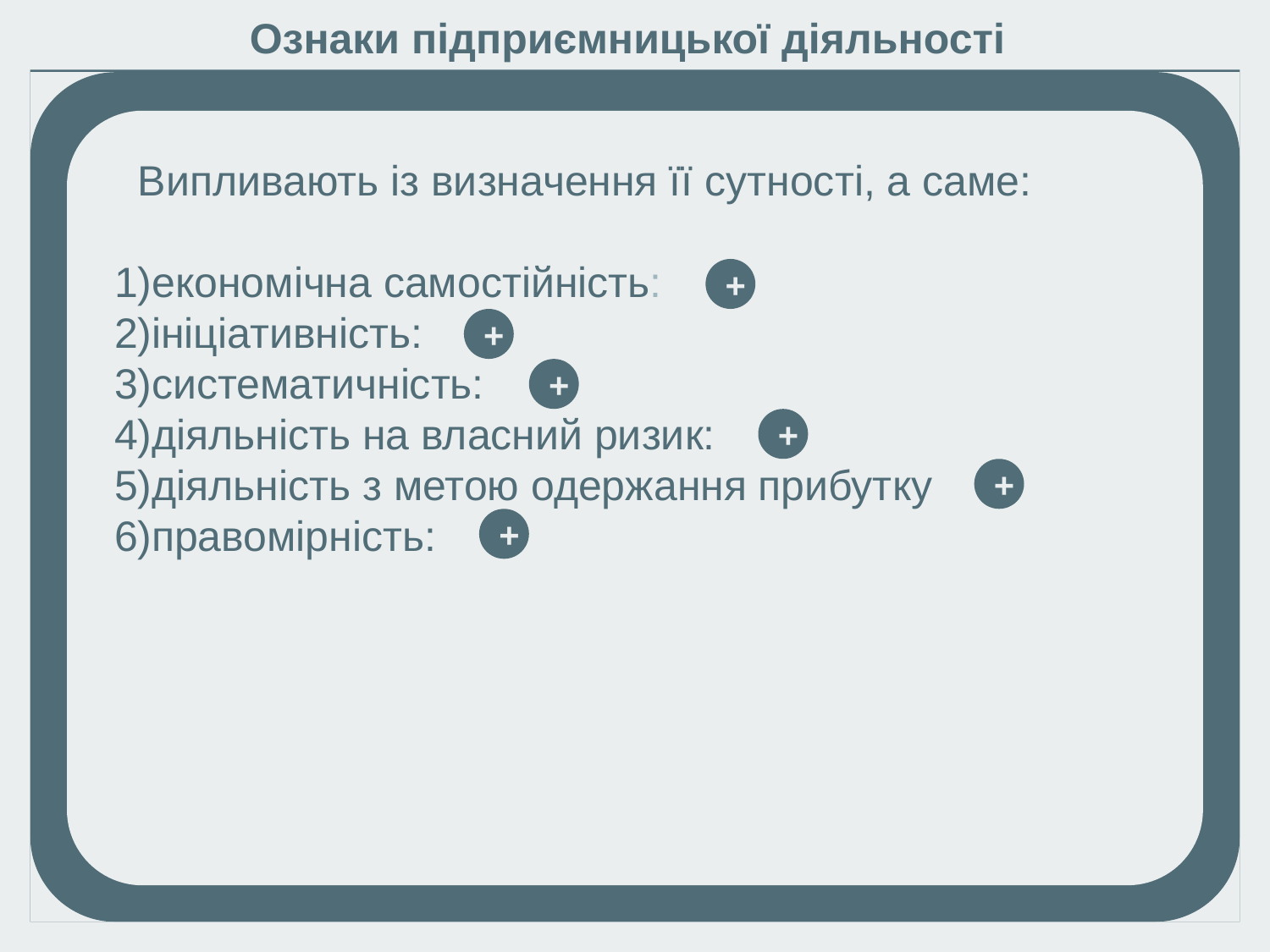

Ознаки підприємницької діяльності

  Випливають із визначення її сутності, а саме:

економічна самостійність:
ініціативність:
систематичність:
діяльність на власний ризик:
діяльність з метою одержання прибутку
правомірність:

+
+
+
+
+

+